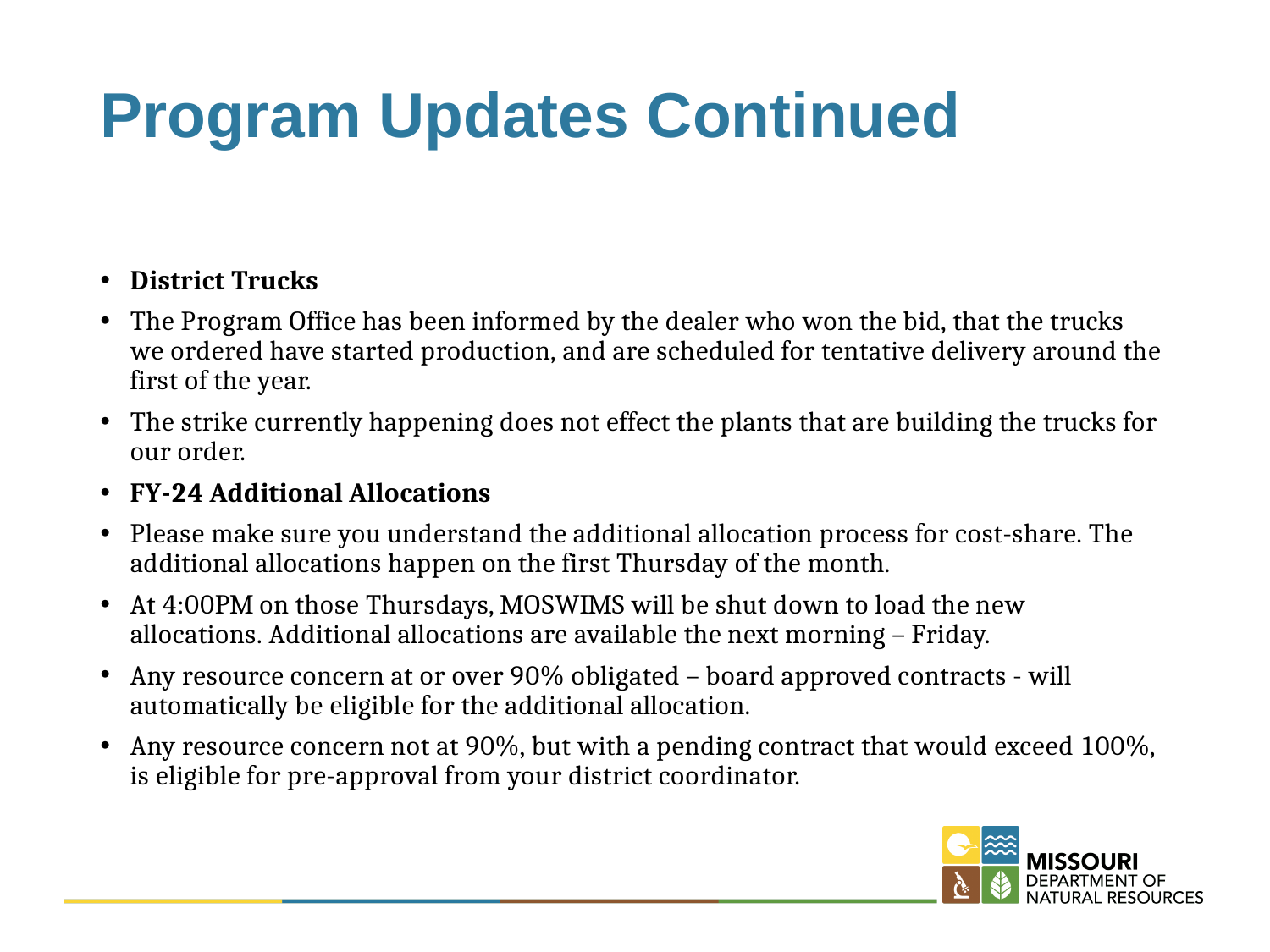

# Program Updates Continued

District Trucks
The Program Office has been informed by the dealer who won the bid, that the trucks we ordered have started production, and are scheduled for tentative delivery around the first of the year.
The strike currently happening does not effect the plants that are building the trucks for our order.
FY-24 Additional Allocations
Please make sure you understand the additional allocation process for cost-share. The additional allocations happen on the first Thursday of the month.
At 4:00PM on those Thursdays, MOSWIMS will be shut down to load the new allocations. Additional allocations are available the next morning – Friday.
Any resource concern at or over 90% obligated – board approved contracts - will automatically be eligible for the additional allocation.
Any resource concern not at 90%, but with a pending contract that would exceed 100%, is eligible for pre-approval from your district coordinator.